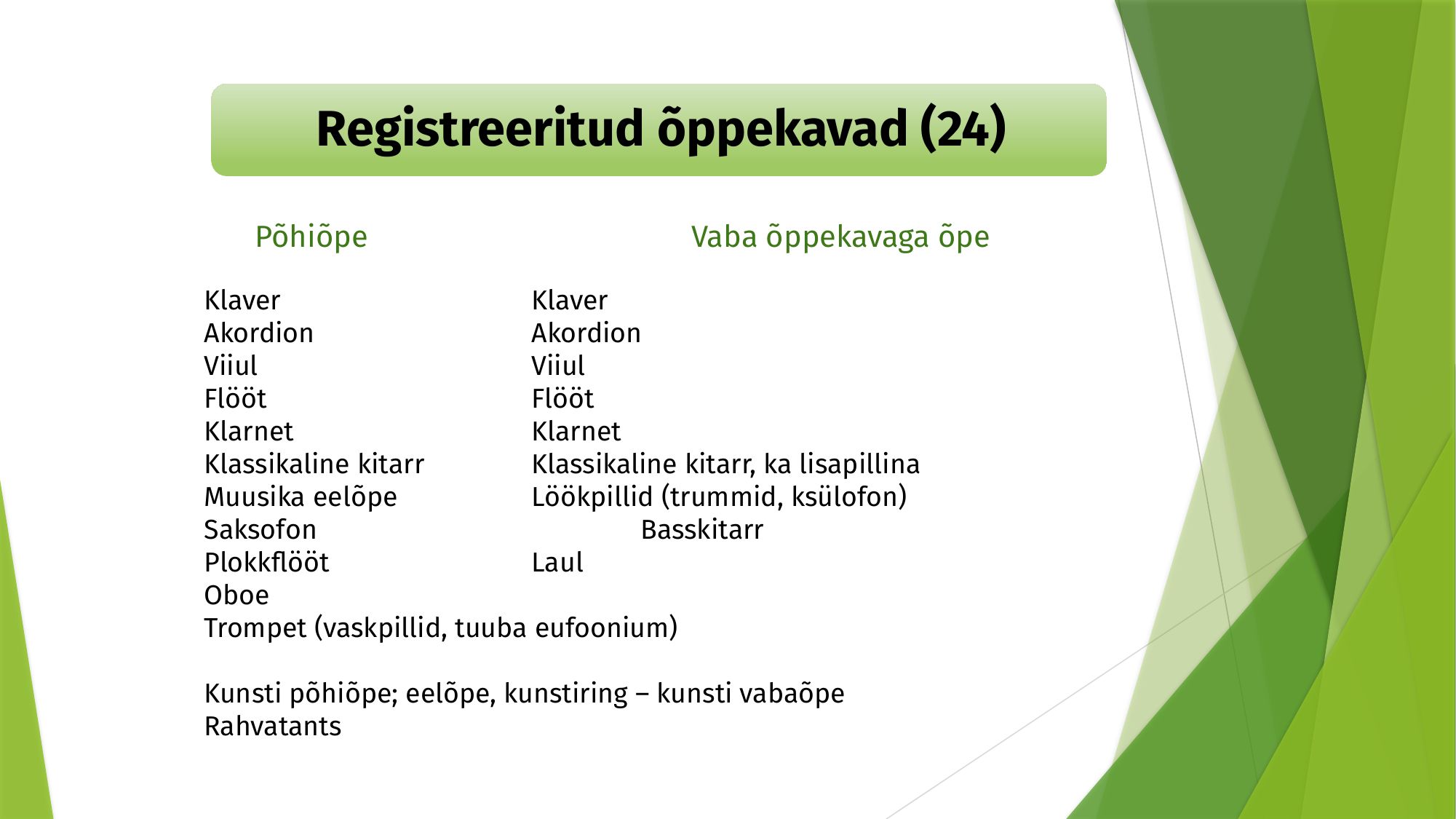

Registreeritud õppekavad (24)
	Põhiõpe			Vaba õppekavaga õpe

Klaver 			Klaver
Akordion 		Akordion
Viiul 			Viiul
Flööt 			Flööt
Klarnet 			Klarnet
Klassikaline kitarr 	Klassikaline kitarr, ka lisapillina
Muusika eelõpe 		Löökpillid (trummid, ksülofon)
Saksofon			Basskitarr
Plokkflööt 		Laul
Oboe
Trompet (vaskpillid, tuuba eufoonium)

Kunsti põhiõpe; eelõpe, kunstiring – kunsti vabaõpe
Rahvatants